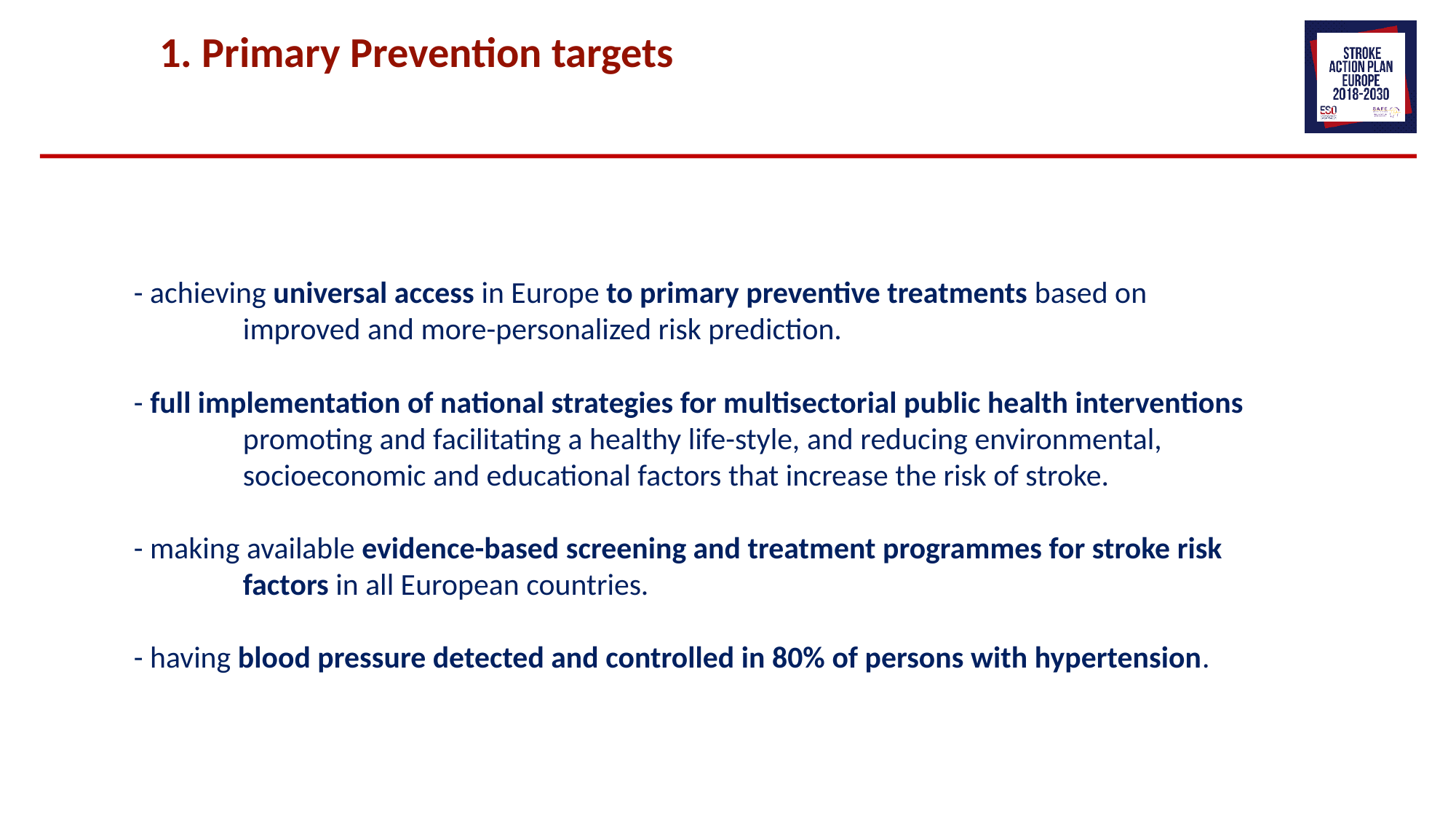

1. Primary Prevention targets
- achieving universal access in Europe to primary preventive treatments based on
	improved and more-personalized risk prediction.

- full implementation of national strategies for multisectorial public health interventions
	promoting and facilitating a healthy life-style, and reducing environmental,
	socioeconomic and educational factors that increase the risk of stroke.

- making available evidence-based screening and treatment programmes for stroke risk
	factors in all European countries.

- having blood pressure detected and controlled in 80% of persons with hypertension.